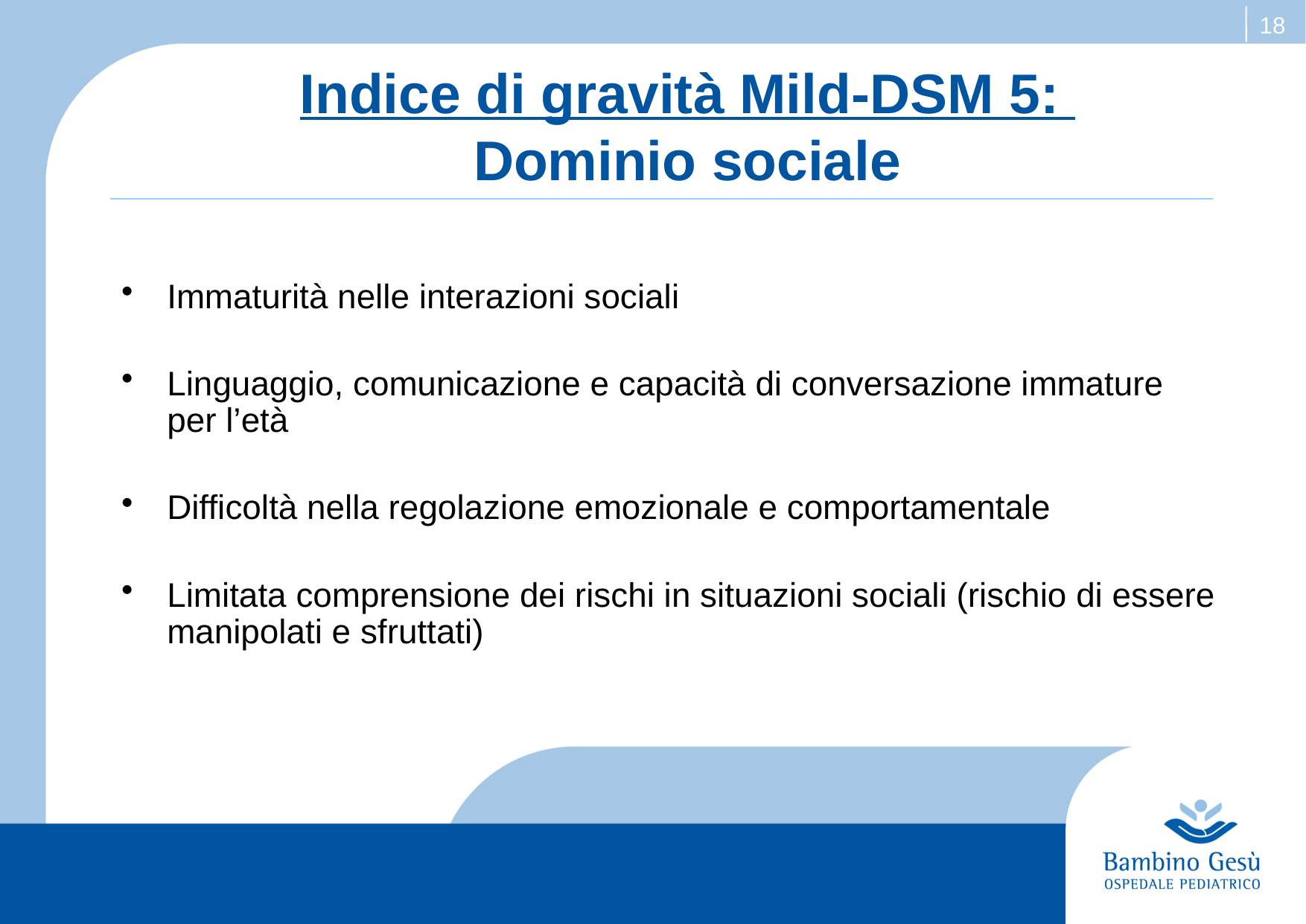

# Indice di gravità Mild-DSM 5: Dominio sociale
Immaturità nelle interazioni sociali

Linguaggio, comunicazione e capacità di conversazione immature per l’età

Difficoltà nella regolazione emozionale e comportamentale

Limitata comprensione dei rischi in situazioni sociali (rischio di essere manipolati e sfruttati)